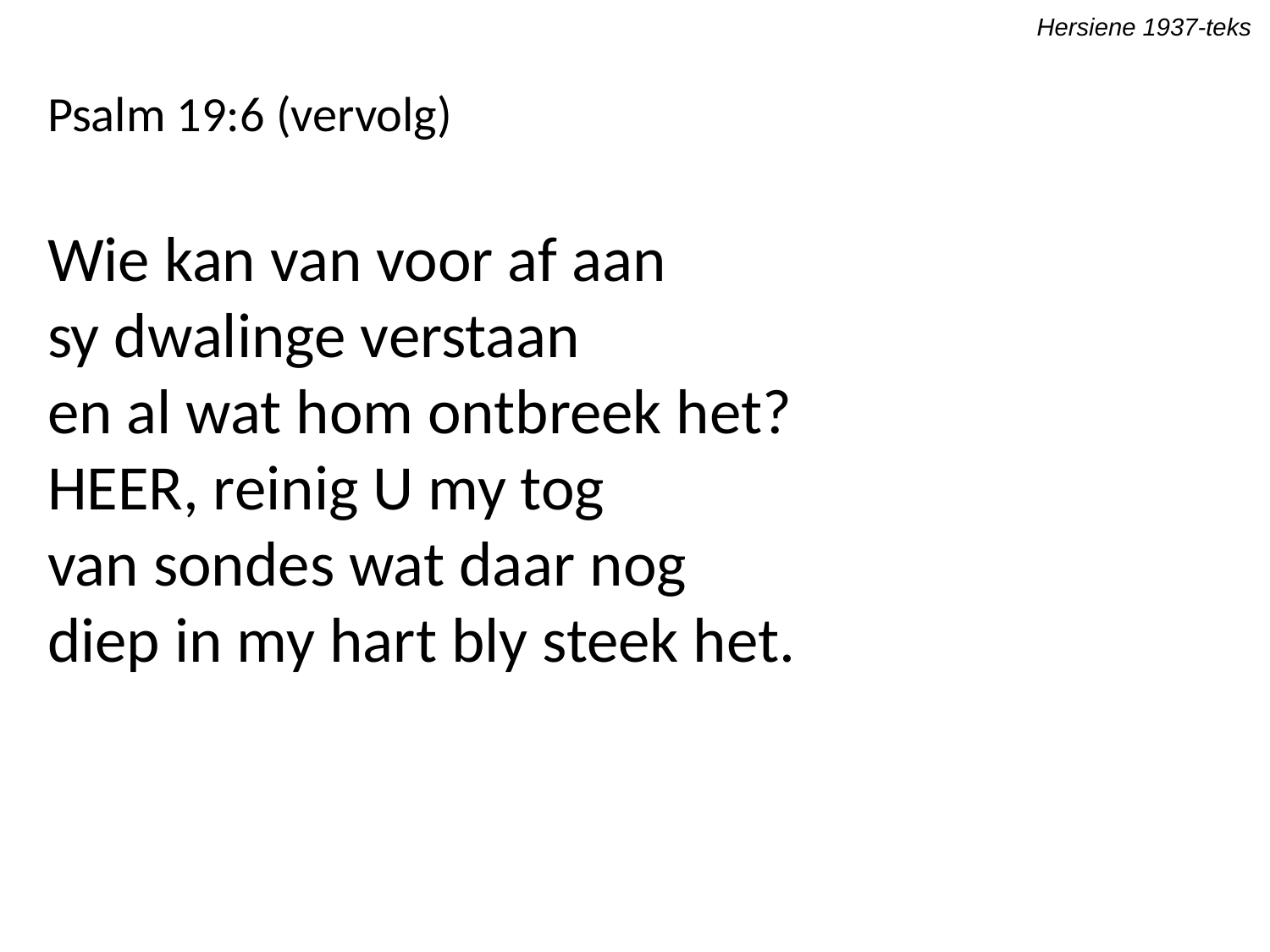

Hersiene 1937-teks
Psalm 19:6 (vervolg)

Wie kan van voor af aan
sy dwalinge verstaan
en al wat hom ontbreek het?
Heer, reinig U my tog
van sondes wat daar nog
diep in my hart bly steek het.